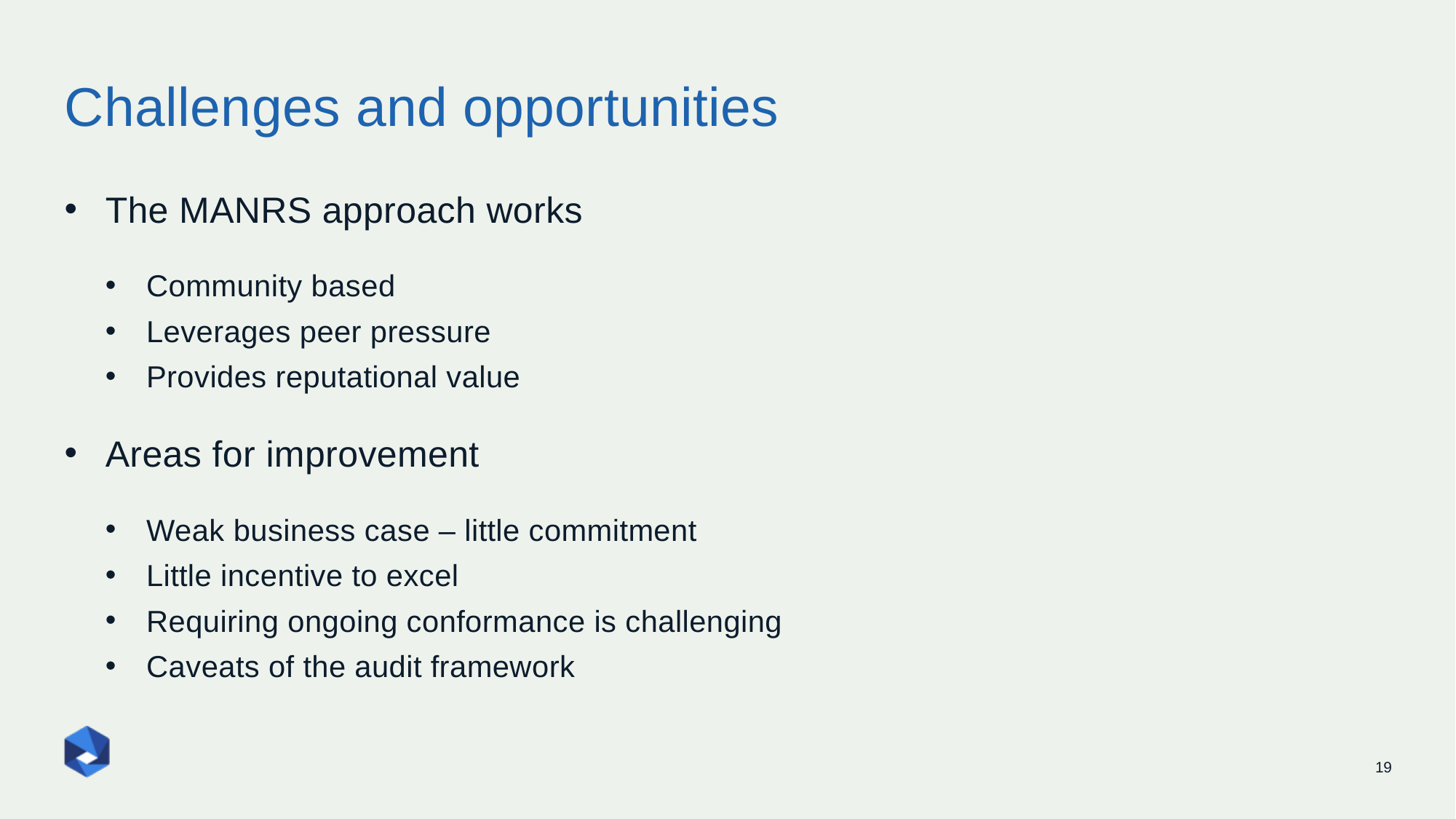

# Challenges and opportunities
The MANRS approach works
Community based
Leverages peer pressure
Provides reputational value
Areas for improvement
Weak business case – little commitment
Little incentive to excel
Requiring ongoing conformance is challenging
Caveats of the audit framework
19